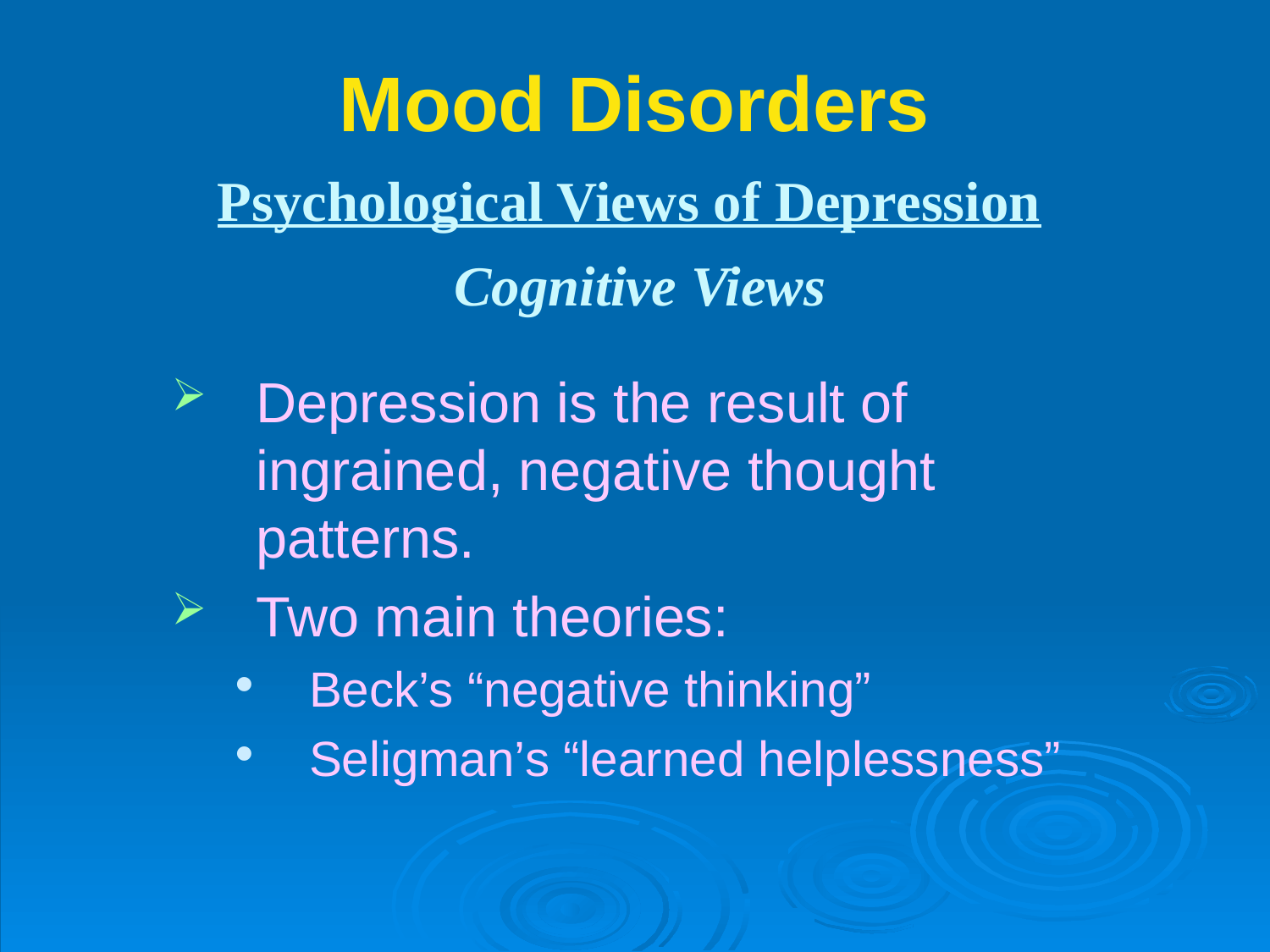

# Mood Disorders
Psychological Views of Depression
Cognitive Views
Depression is the result of ingrained, negative thought patterns.
Two main theories:
Beck’s “negative thinking”
Seligman’s “learned helplessness”